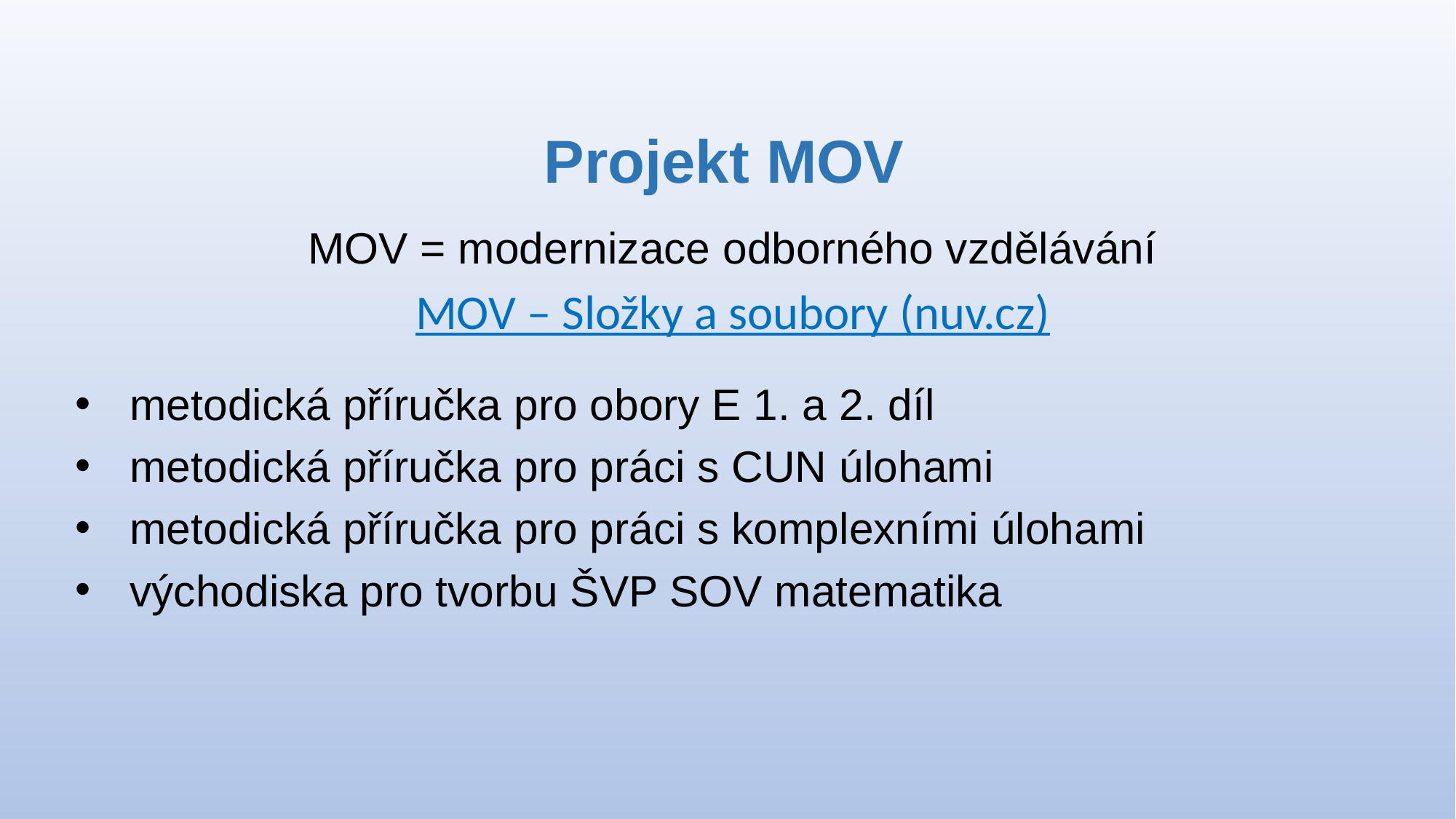

# Projekt MOV
MOV = modernizace odborného vzdělávání
MOV – Složky a soubory (nuv.cz)
metodická příručka pro obory E 1. a 2. díl
metodická příručka pro práci s CUN úlohami
metodická příručka pro práci s komplexními úlohami
východiska pro tvorbu ŠVP SOV matematika